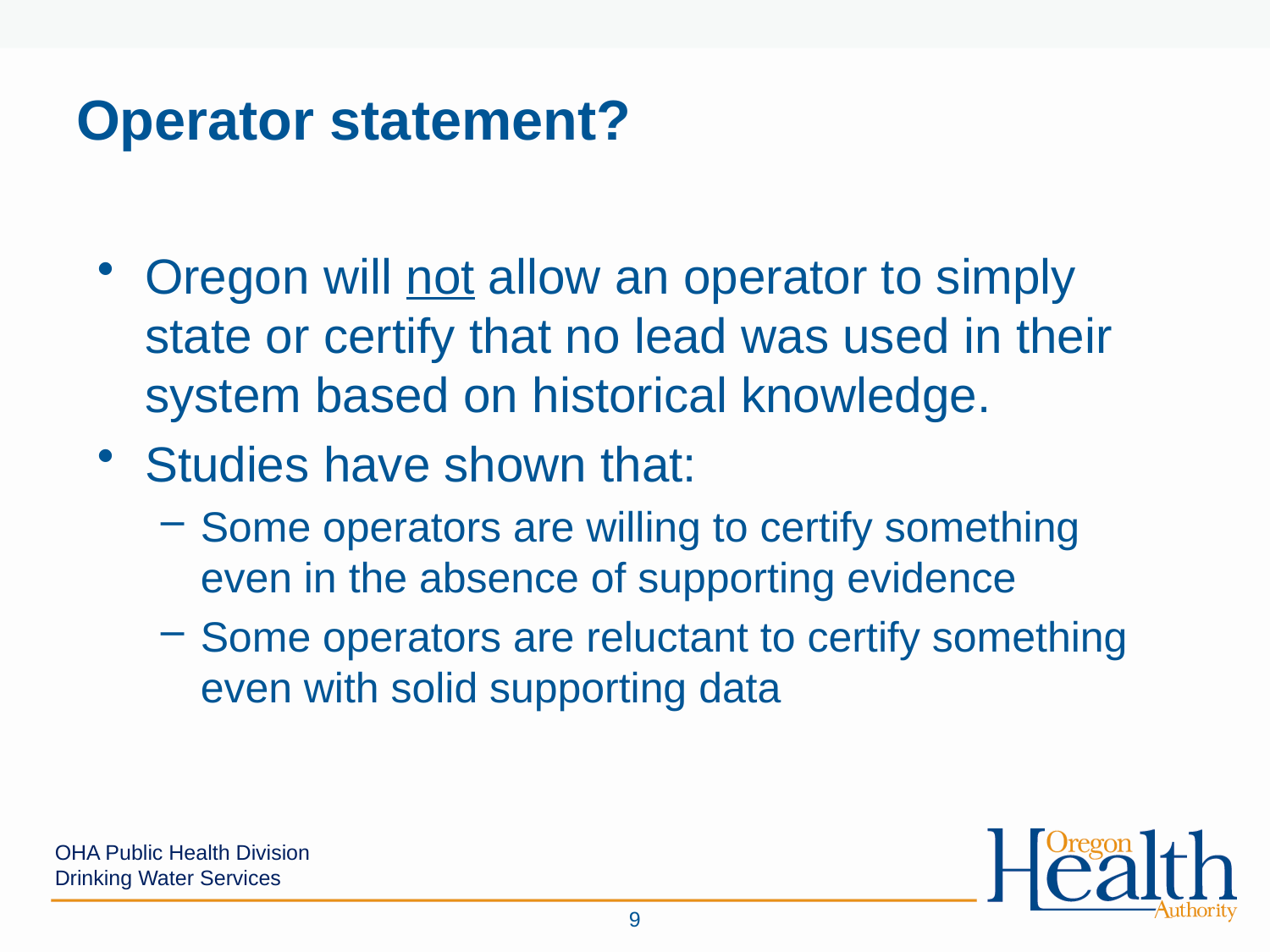

# Operator statement?

Oregon will not allow an operator to simply state or certify that no lead was used in their system based on historical knowledge.
Studies have shown that:
Some operators are willing to certify something even in the absence of supporting evidence
Some operators are reluctant to certify something even with solid supporting data

OHA Public Health Division
Drinking Water Services
9